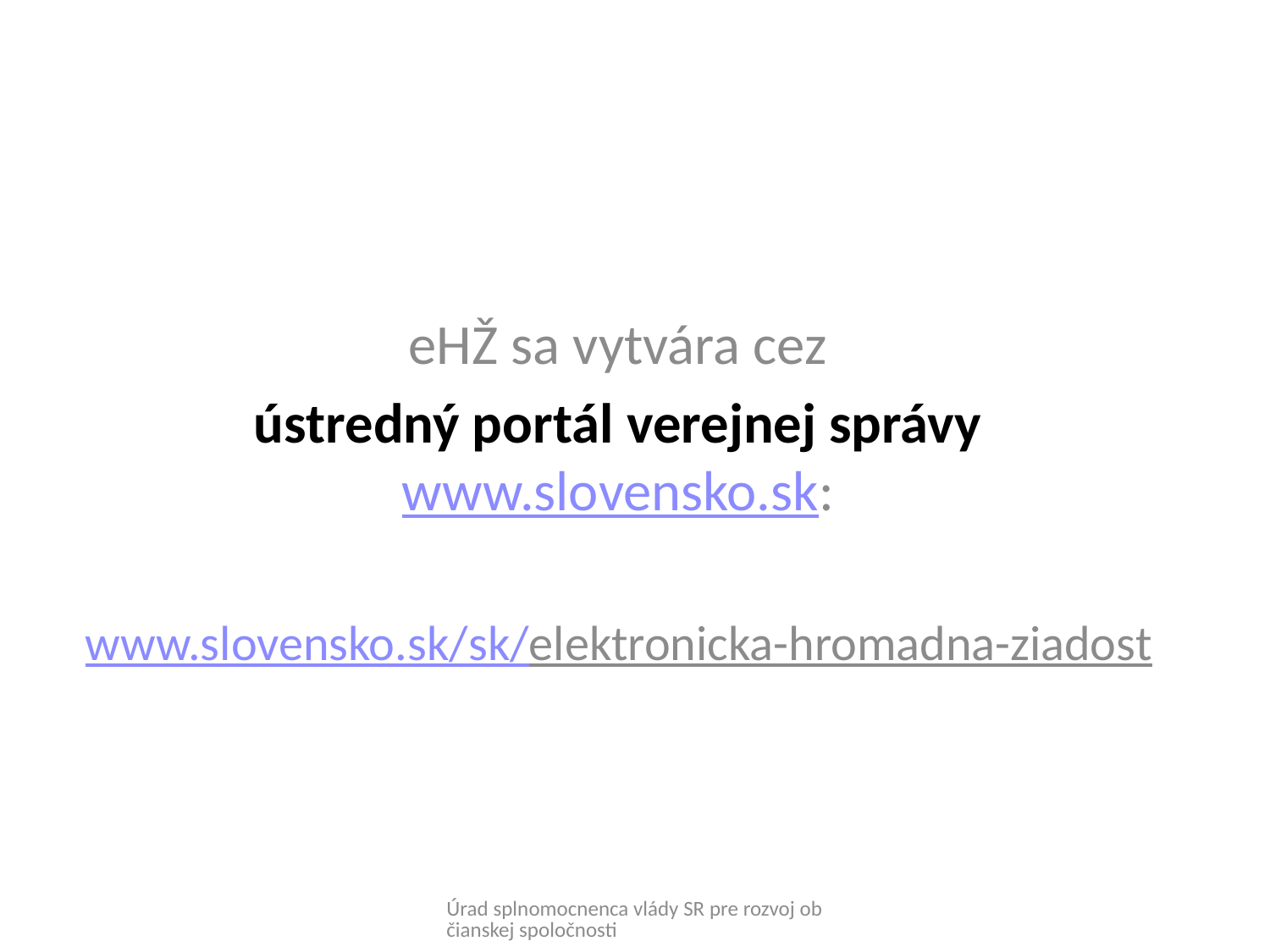

eHŽ sa vytvára cez
ústredný portál verejnej správy www.slovensko.sk:

www.slovensko.sk/sk/elektronicka-hromadna-ziadost
Úrad splnomocnenca vlády SR pre rozvoj občianskej spoločnosti